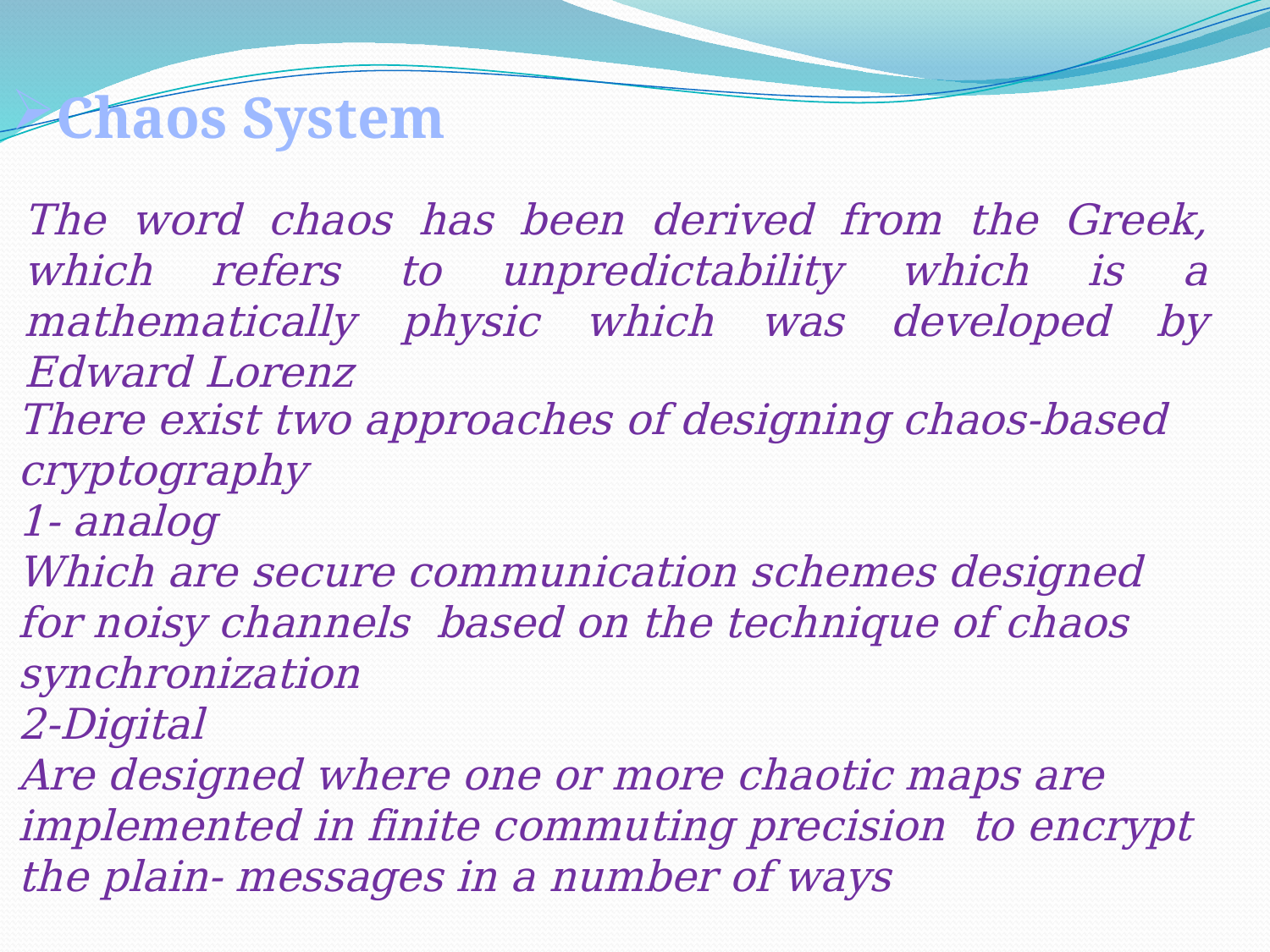

Chaos System
The word chaos has been derived from the Greek, which refers to unpredictability which is a mathematically physic which was developed by Edward Lorenz
There exist two approaches of designing chaos-based cryptography
1- analog
Which are secure communication schemes designed for noisy channels  based on the technique of chaos synchronization
2-Digital
Are designed where one or more chaotic maps are implemented in finite commuting precision  to encrypt the plain- messages in a number of ways